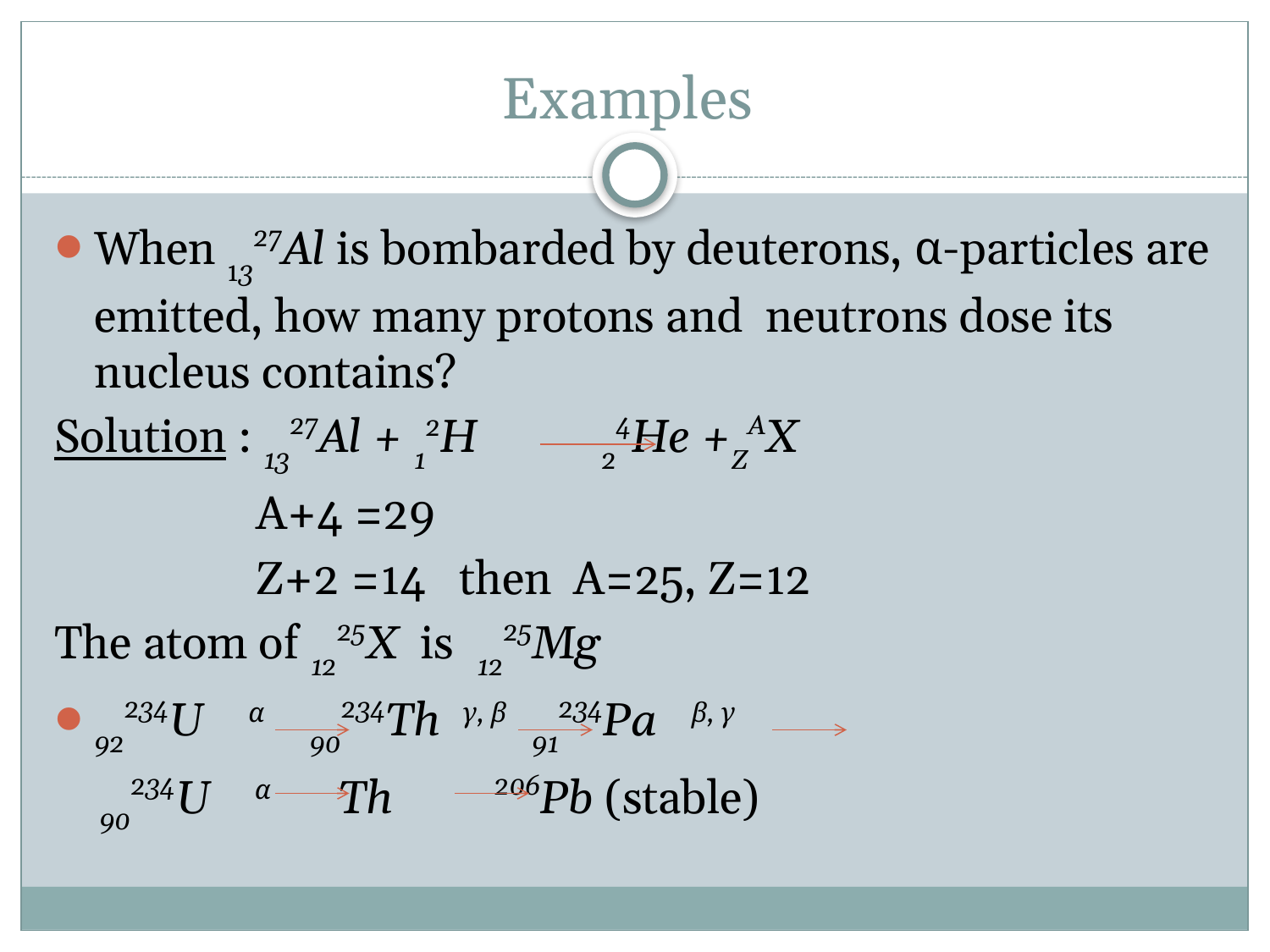

# Examples
When 1327Al is bombarded by deuterons, α-particles are emitted, how many protons and  neutrons dose its nucleus contains?
Solution : 1327Al + 12H           24He +ZAX
                  A+4 =29
                  Z+2 =14   then  A=25, Z=12
The atom of 1225X  is  1225Mg
92234U    α    90234Th  γ, β    91234Pa   β, γ
    90234U    α      Th         206Pb (stable)